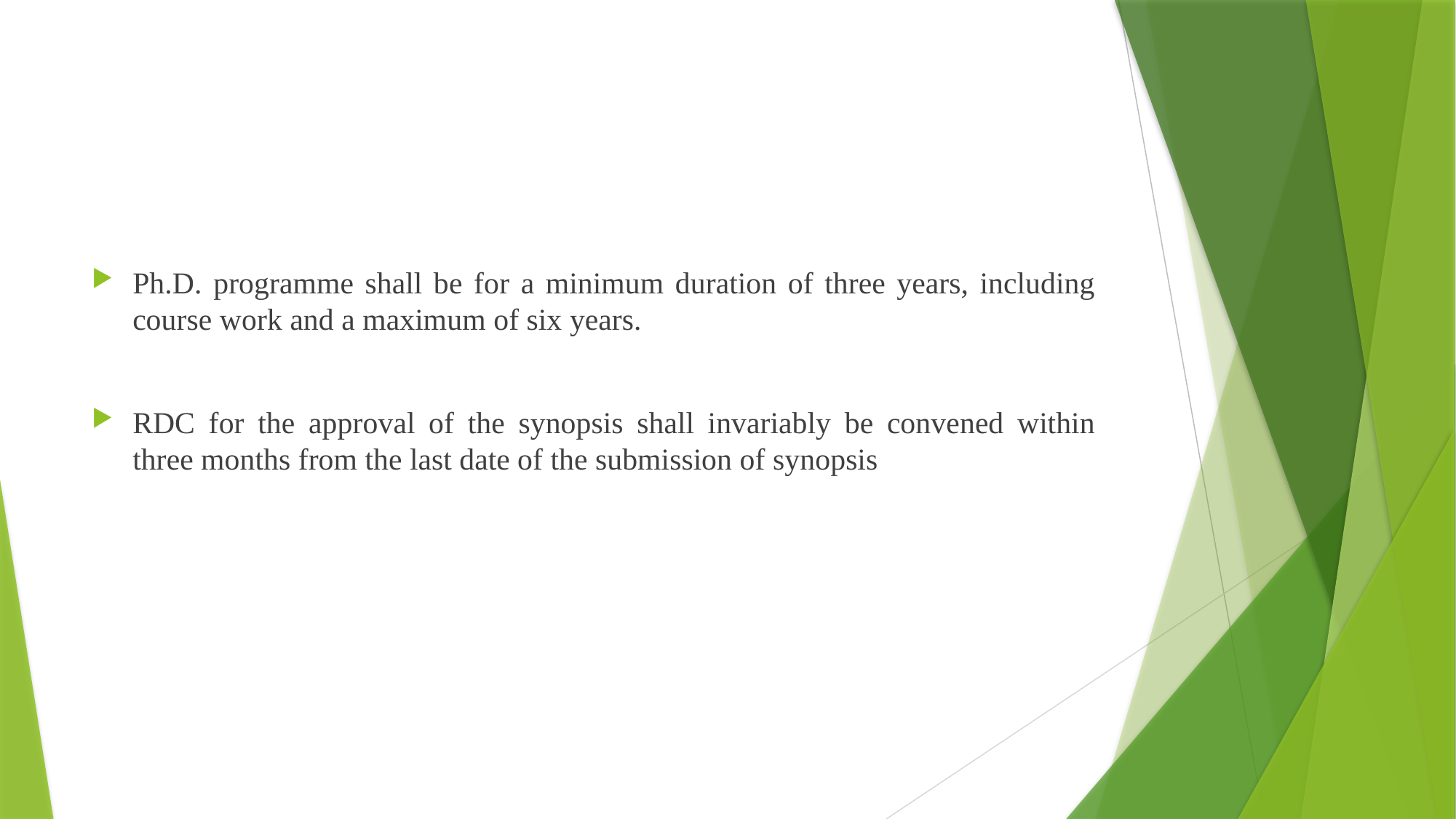

#
Ph.D. programme shall be for a minimum duration of three years, including course work and a maximum of six years.

RDC for the approval of the synopsis shall invariably be convened within three months from the last date of the submission of synopsis